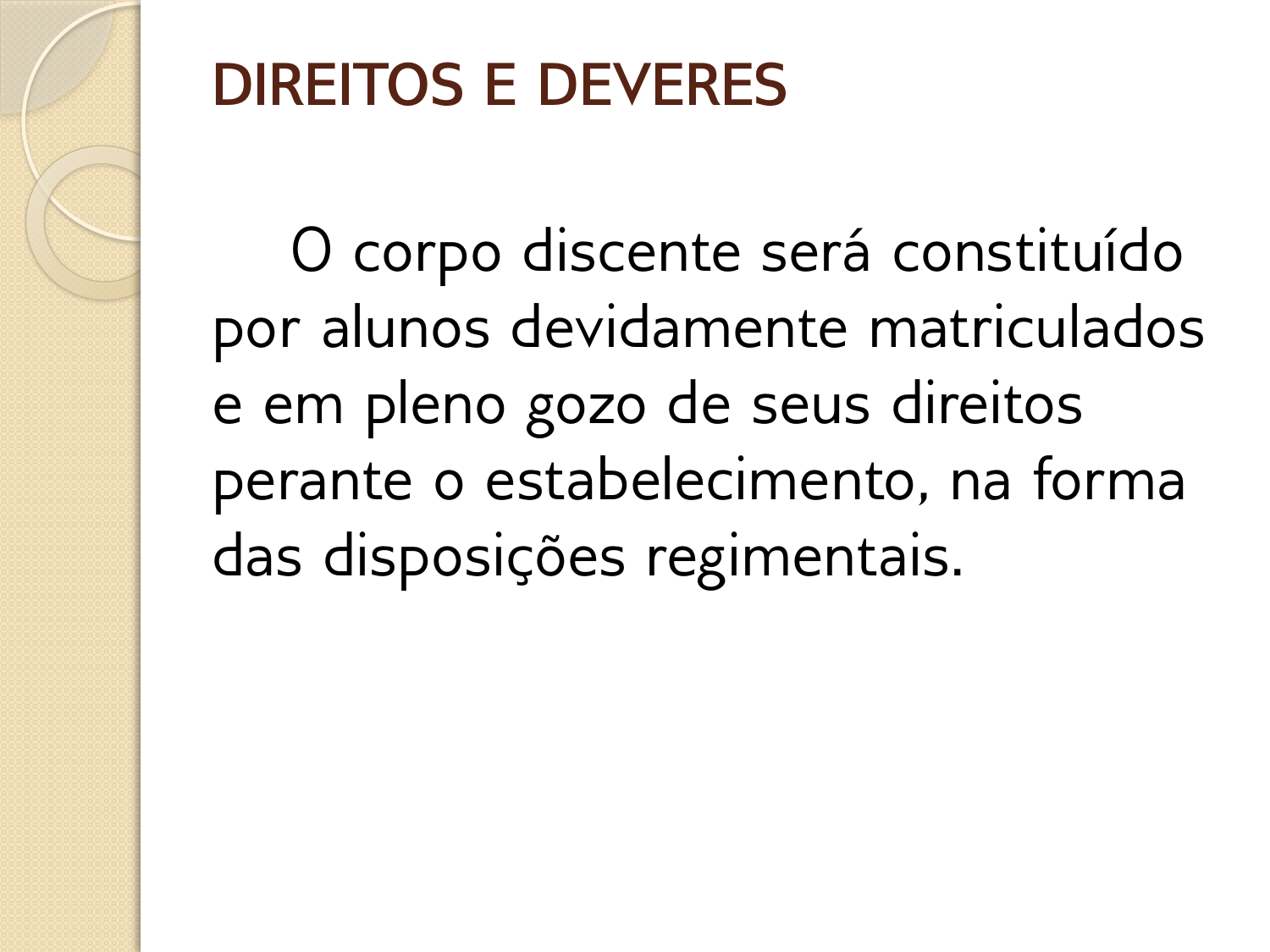

# DIREITOS E DEVERES
       O corpo discente será constituído por alunos devidamente matriculados e em pleno gozo de seus direitos perante o estabelecimento, na forma das disposições regimentais.